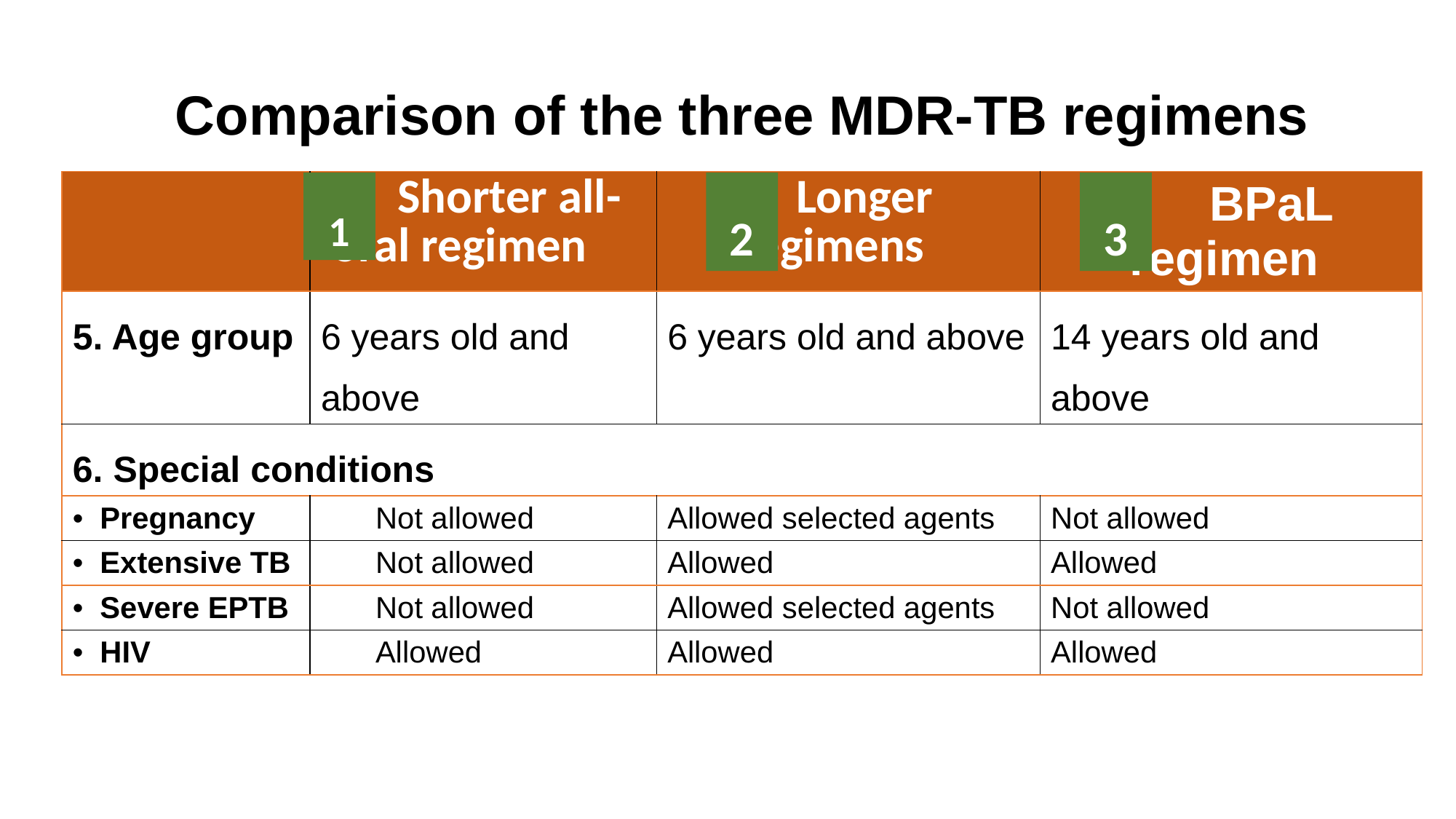

Comparison of the three MDR-TB regimens
|  | Shorter all- oral regimen | Longer regimens | BPaL regimen |
| --- | --- | --- | --- |
| 5. Age group | 6 years old and above | 6 years old and above | 14 years old and above |
| 6. Special conditions |  |  |  |
| Pregnancy | Not allowed | Allowed selected agents | Not allowed |
| Extensive TB | Not allowed | Allowed | Allowed |
| Severe EPTB | Not allowed | Allowed selected agents | Not allowed |
| HIV | Allowed | Allowed | Allowed |
1
2
3